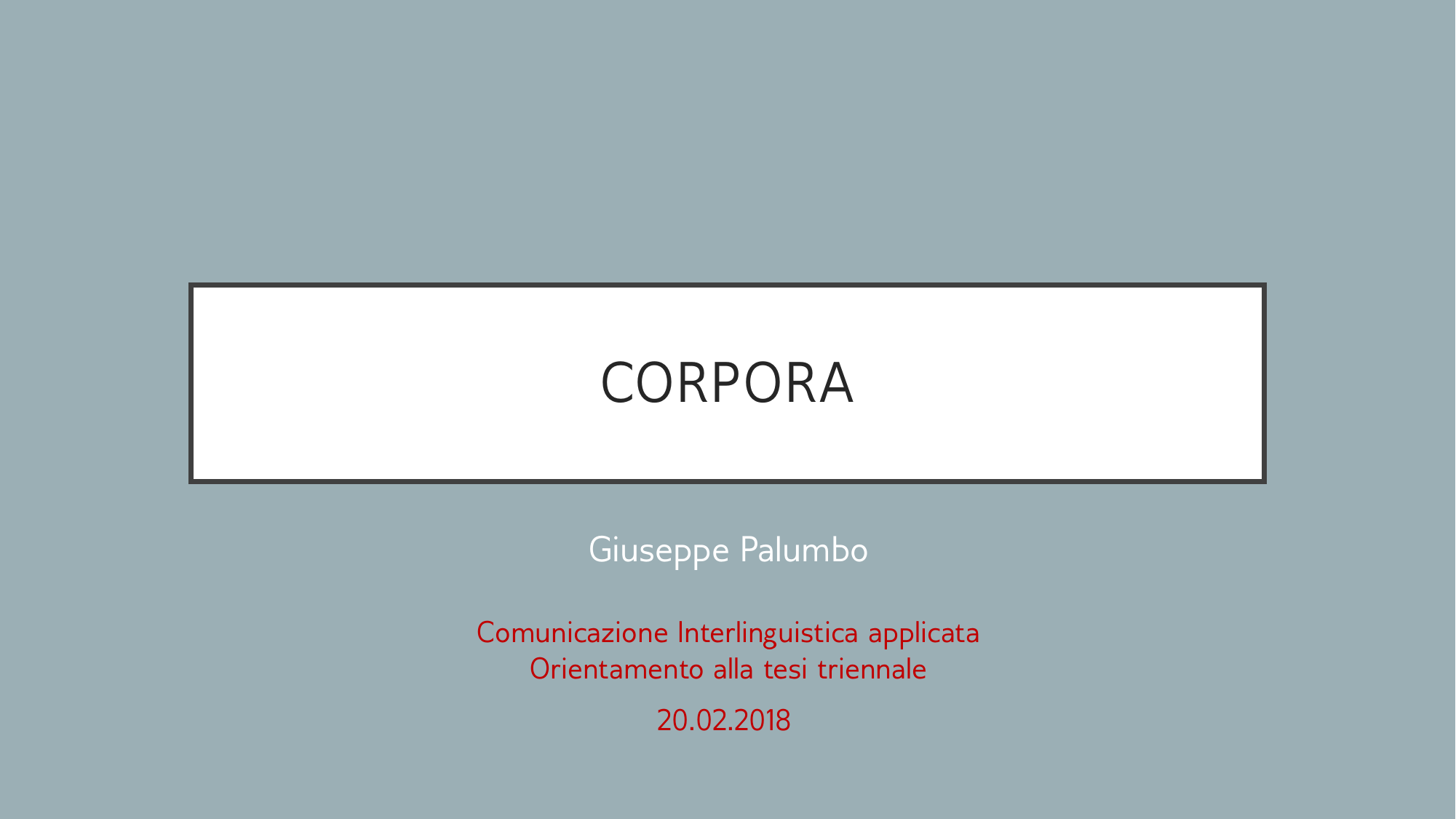

# Corpora
Giuseppe Palumbo

Comunicazione Interlinguistica applicata
Orientamento alla tesi triennale
20.02.2018